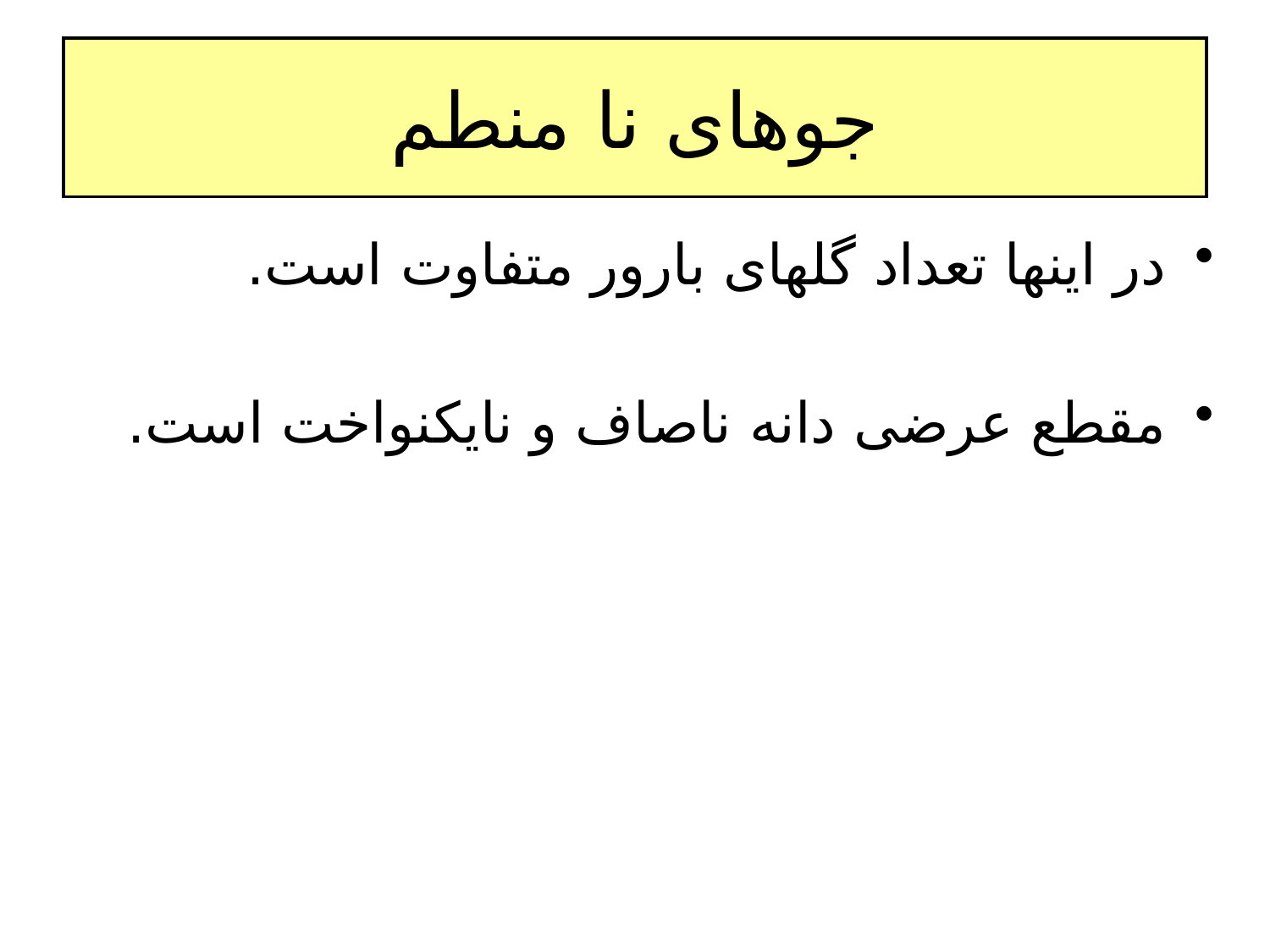

# جوهای نا منطم
در اینها تعداد گلهای بارور متفاوت است.

مقطع عرضی دانه ناصاف و نایکنواخت است.